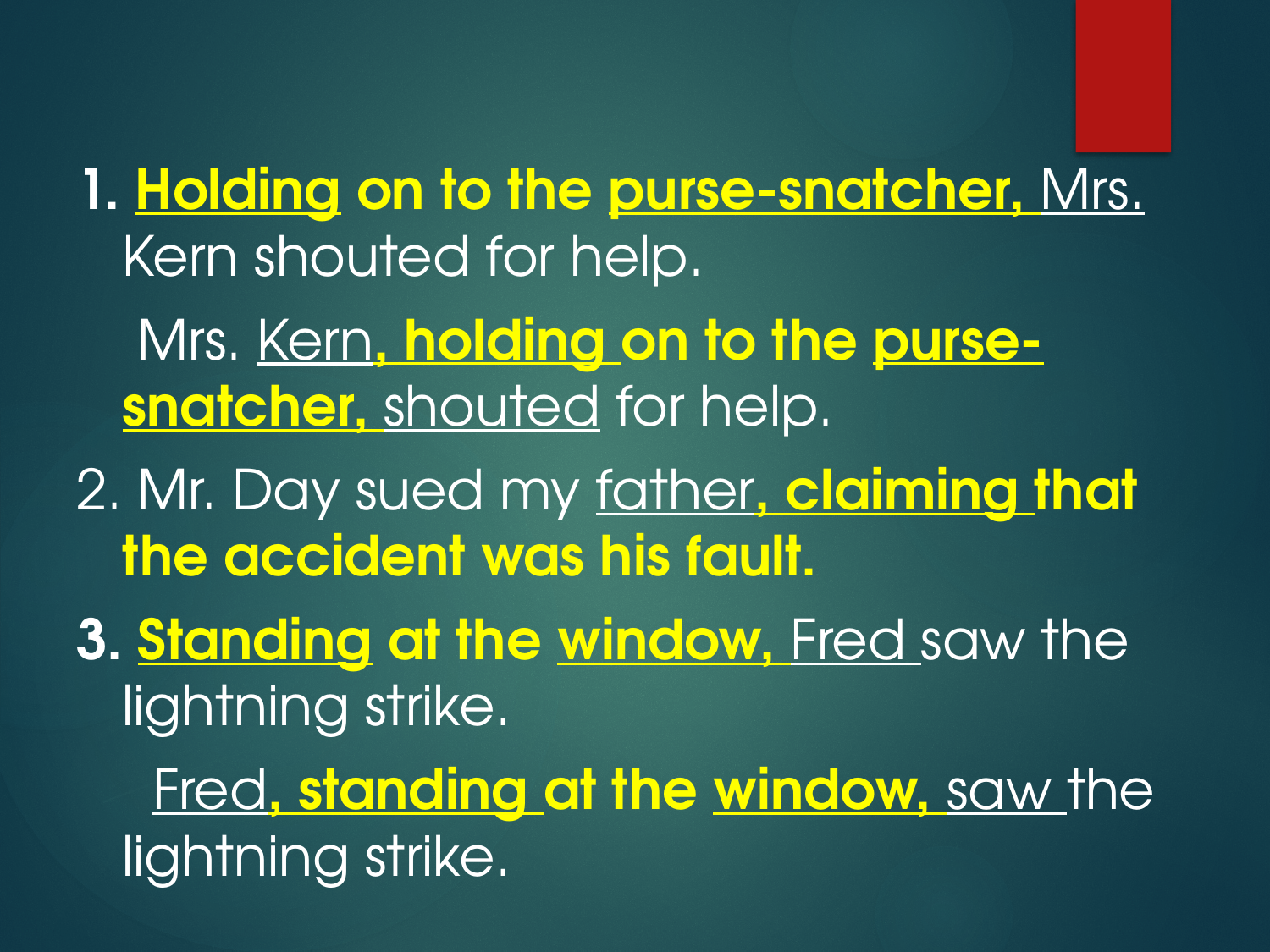

# 7
1. Holding on to the purse-snatcher, Mrs. Kern shouted for help.
    Mrs. Kern, holding on to the purse-snatcher, shouted for help.
2. Mr. Day sued my father, claiming that the accident was his fault.
3. Standing at the window, Fred saw the lightning strike.
     Fred, standing at the window, saw the lightning strike.